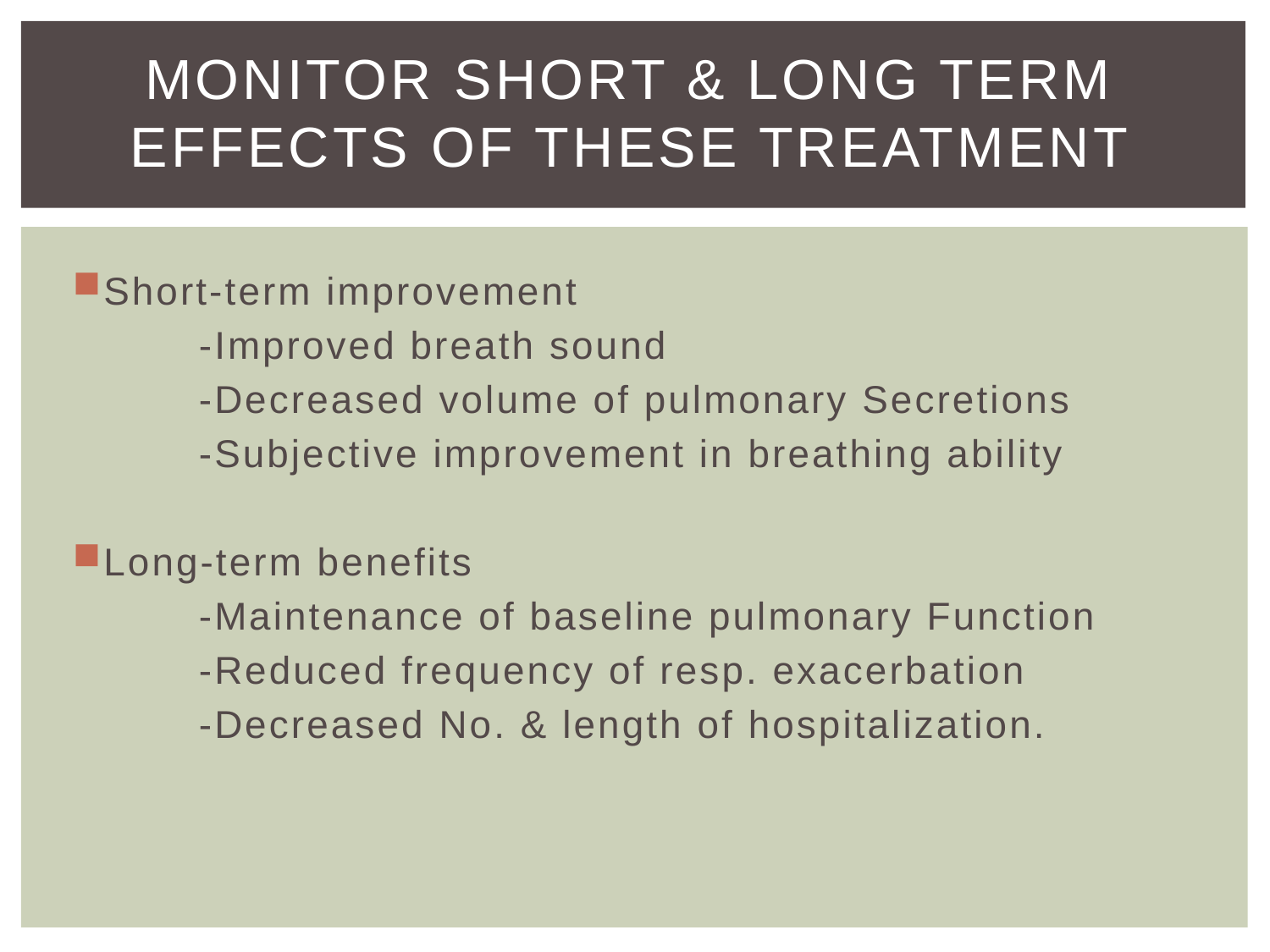

# Monitor short & long term effects of these treatment
Short-term improvement
 	-Improved breath sound
	-Decreased volume of pulmonary Secretions
	-Subjective improvement in breathing ability

Long-term benefits
	-Maintenance of baseline pulmonary Function
	-Reduced frequency of resp. exacerbation
	-Decreased No. & length of hospitalization.